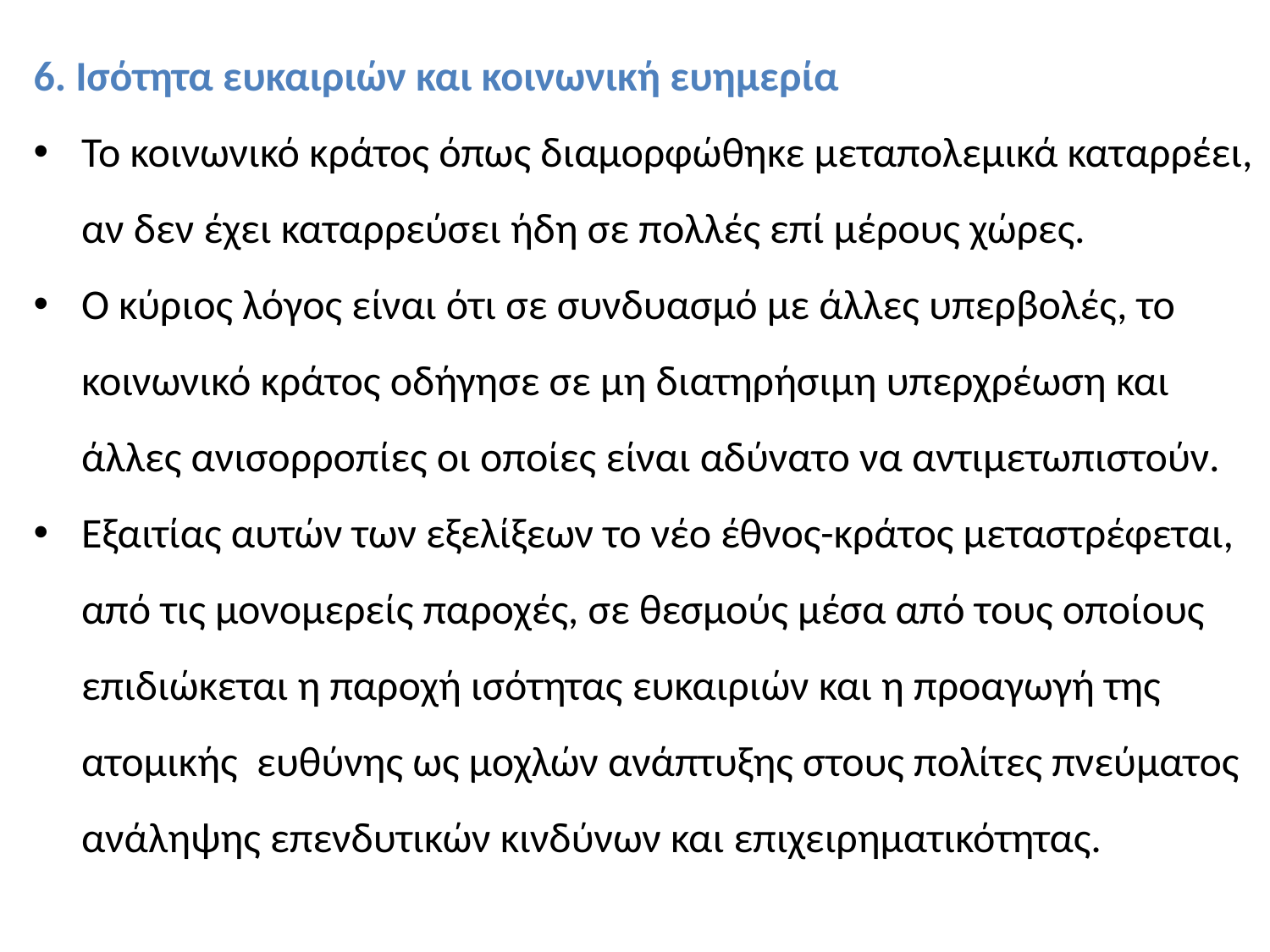

6. Ισότητα ευκαιριών και κοινωνική ευημερία
Το κοινωνικό κράτος όπως διαμορφώθηκε μεταπολεμικά καταρρέει, αν δεν έχει καταρρεύσει ήδη σε πολλές επί μέρους χώρες.
Ο κύριος λόγος είναι ότι σε συνδυασμό με άλλες υπερβολές, το κοινωνικό κράτος οδήγησε σε μη διατηρήσιμη υπερχρέωση και άλλες ανισορροπίες οι οποίες είναι αδύνατο να αντιμετωπιστούν.
Εξαιτίας αυτών των εξελίξεων το νέο έθνος-κράτος μεταστρέφεται, από τις μονομερείς παροχές, σε θεσμούς μέσα από τους οποίους επιδιώκεται η παροχή ισότητας ευκαιριών και η προαγωγή της ατομικής  ευθύνης ως μοχλών ανάπτυξης στους πολίτες πνεύματος ανάληψης επενδυτικών κινδύνων και επιχειρηματικότητας.